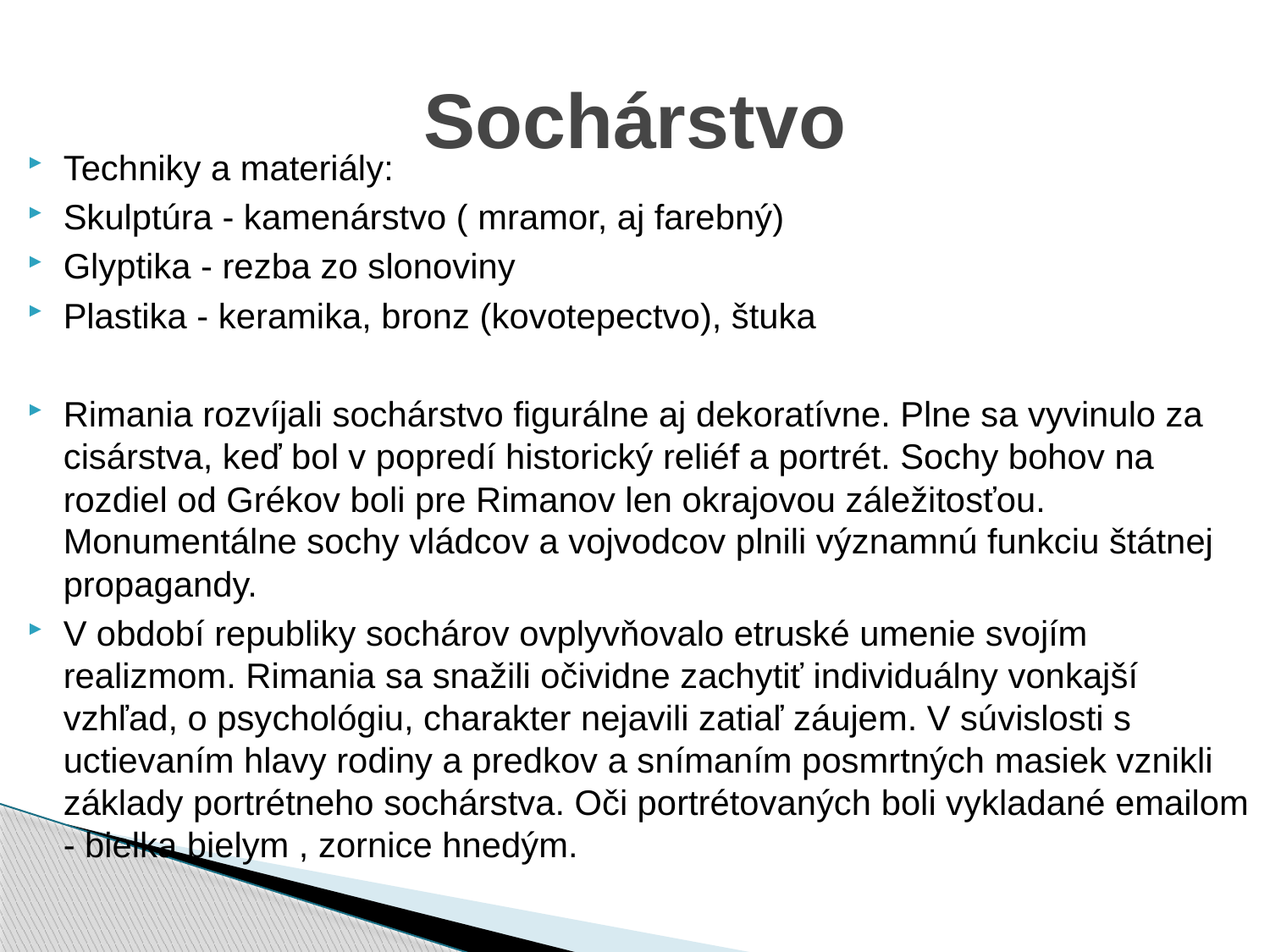

# Sochárstvo
Techniky a materiály:
Skulptúra - kamenárstvo ( mramor, aj farebný)
Glyptika - rezba zo slonoviny
Plastika - keramika, bronz (kovotepectvo), štuka

Rimania rozvíjali sochárstvo figurálne aj dekoratívne. Plne sa vyvinulo za cisárstva, keď bol v popredí historický reliéf a portrét. Sochy bohov na rozdiel od Grékov boli pre Rimanov len okrajovou záležitosťou. Monumentálne sochy vládcov a vojvodcov plnili významnú funkciu štátnej propagandy.
V období republiky sochárov ovplyvňovalo etruské umenie svojím realizmom. Rimania sa snažili očividne zachytiť individuálny vonkajší vzhľad, o psychológiu, charakter nejavili zatiaľ záujem. V súvislosti s uctievaním hlavy rodiny a predkov a snímaním posmrtných masiek vznikli základy portrétneho sochárstva. Oči portrétovaných boli vykladané emailom - bielka bielym , zornice hnedým.